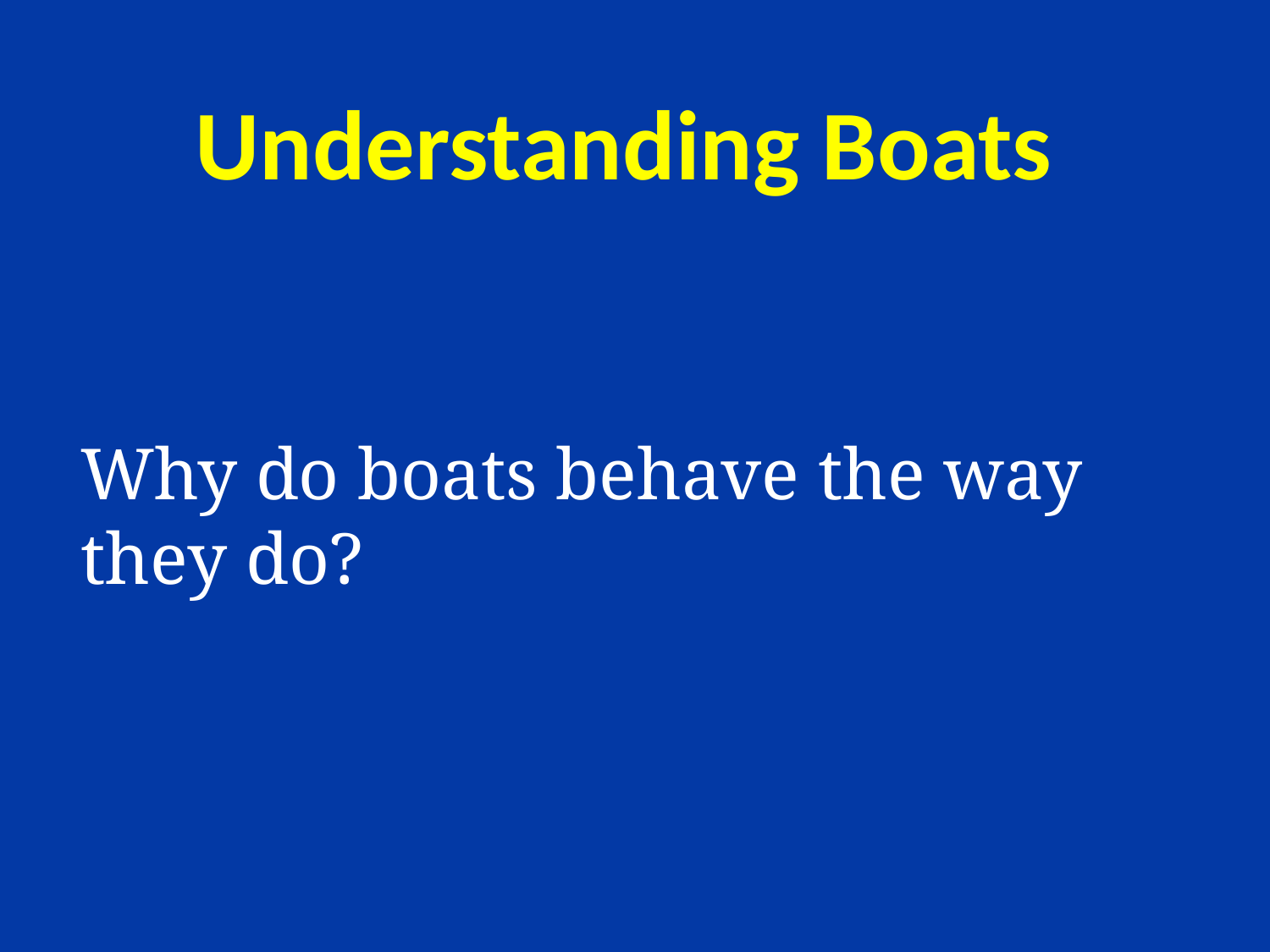

# Understanding Boats
Why do boats behave the way they do?
8